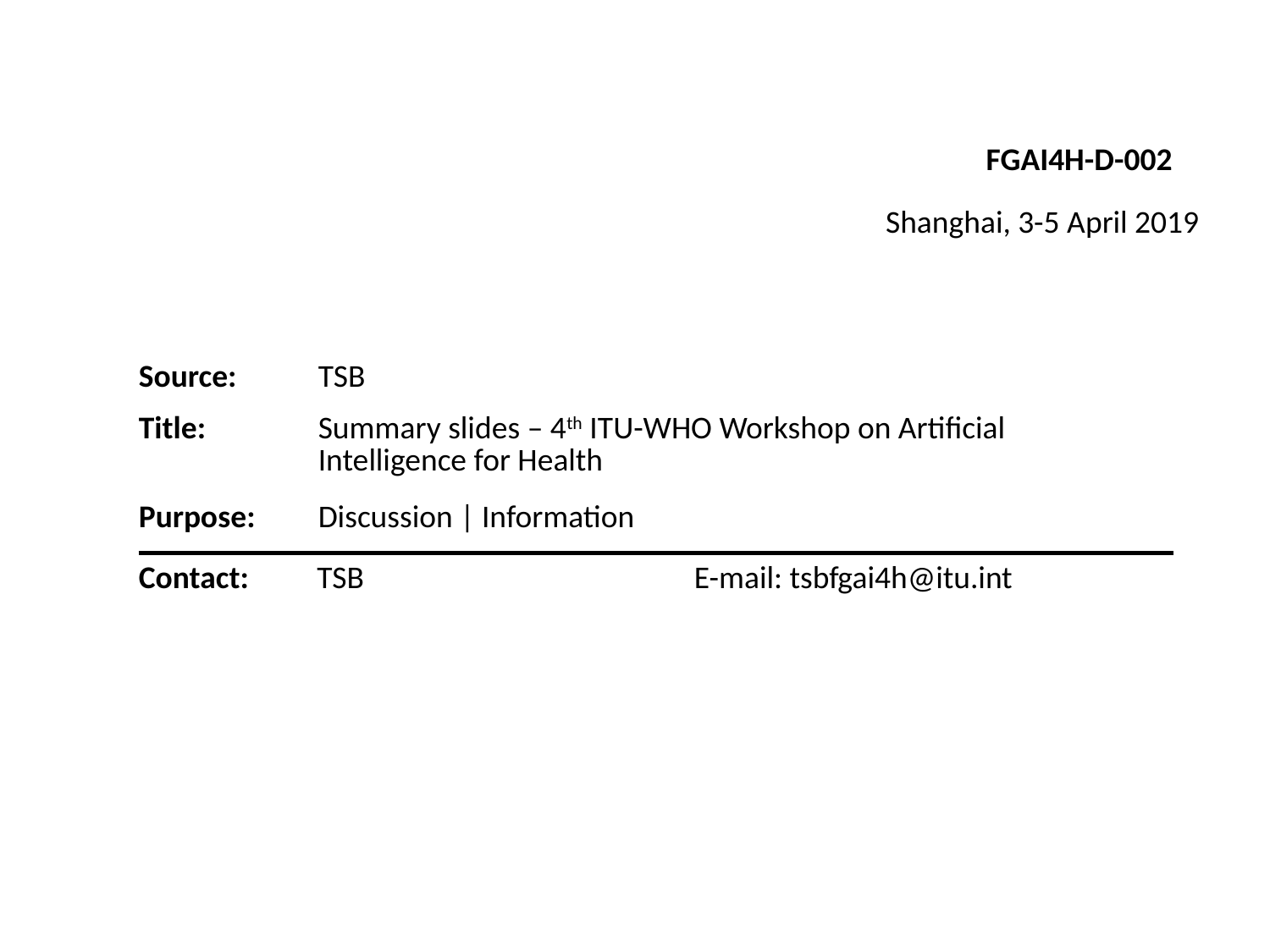

FGAI4H-D-002
Shanghai, 3-5 April 2019
| Source: | TSB |
| --- | --- |
| Title: | Summary slides – 4th ITU-WHO Workshop on Artificial Intelligence for Health |
| Purpose: | Discussion | Information |
| Contact: | TSB | E-mail: tsbfgai4h@itu.int |
| --- | --- | --- |